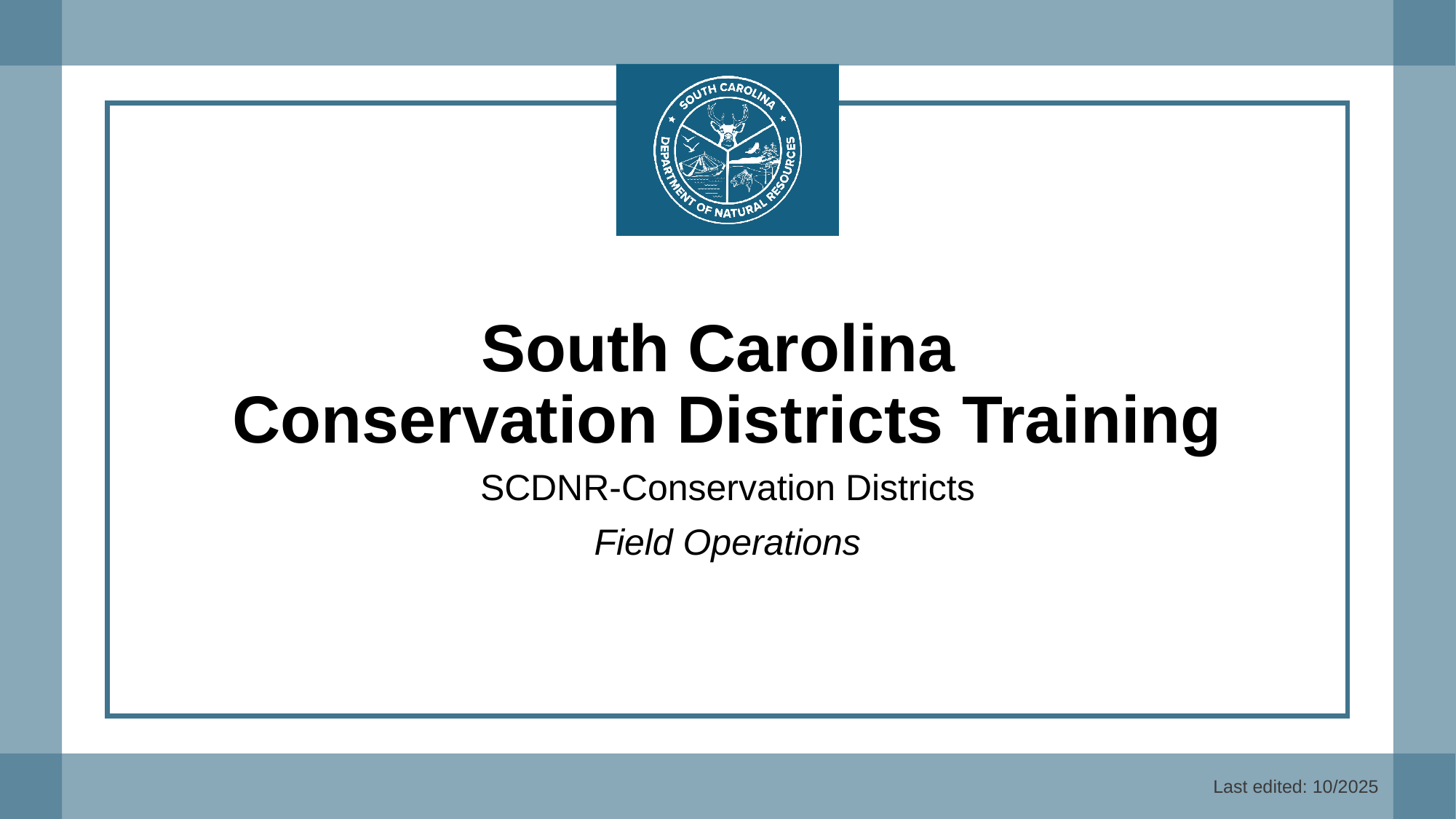

# South Carolina Conservation Districts Training
SCDNR-Conservation Districts
Field Operations
Last edited: 10/2025